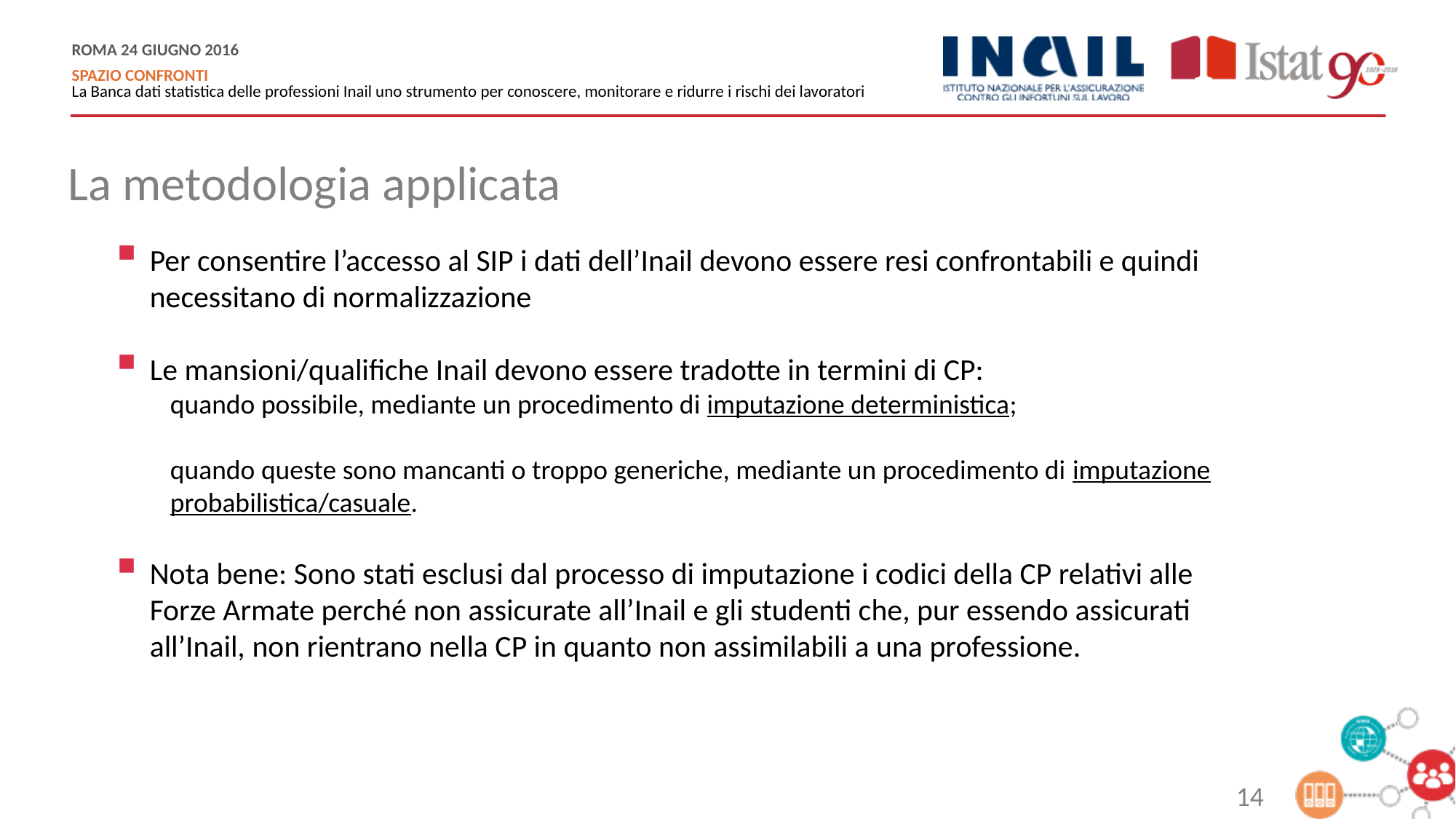

La metodologia applicata
Per consentire l’accesso al SIP i dati dell’Inail devono essere resi confrontabili e quindi necessitano di normalizzazione

Le mansioni/qualifiche Inail devono essere tradotte in termini di CP:
quando possibile, mediante un procedimento di imputazione deterministica;

quando queste sono mancanti o troppo generiche, mediante un procedimento di imputazione probabilistica/casuale.

Nota bene: Sono stati esclusi dal processo di imputazione i codici della CP relativi alle Forze Armate perché non assicurate all’Inail e gli studenti che, pur essendo assicurati all’Inail, non rientrano nella CP in quanto non assimilabili a una professione.

14